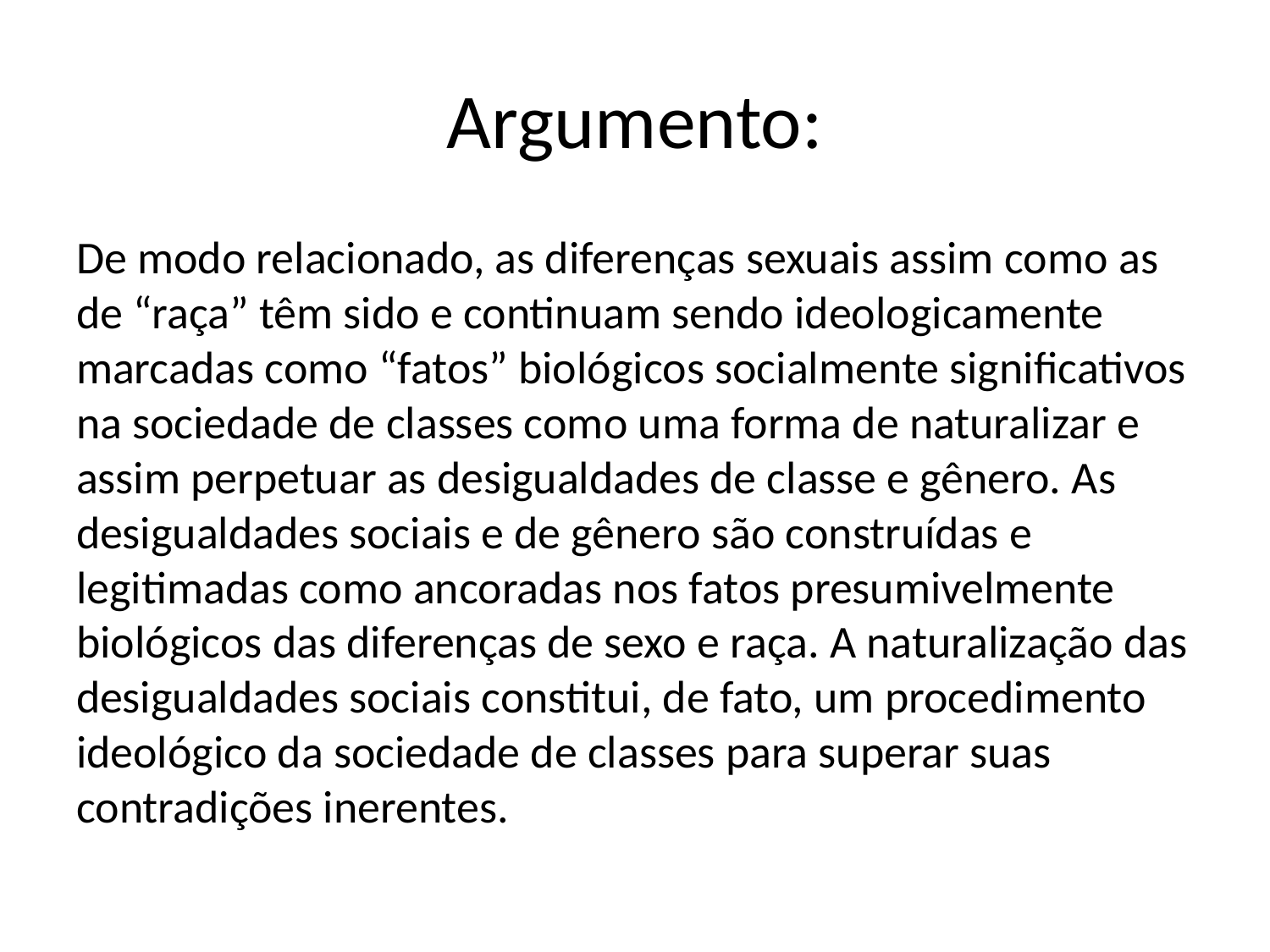

# Argumento:
De modo relacionado, as diferenças sexuais assim como as de “raça” têm sido e continuam sendo ideologicamente marcadas como “fatos” biológicos socialmente significativos na sociedade de classes como uma forma de naturalizar e assim perpetuar as desigualdades de classe e gênero. As desigualdades sociais e de gênero são construídas e legitimadas como ancoradas nos fatos presumivelmente biológicos das diferenças de sexo e raça. A naturalização das desigualdades sociais constitui, de fato, um procedimento ideológico da sociedade de classes para superar suas contradições inerentes.